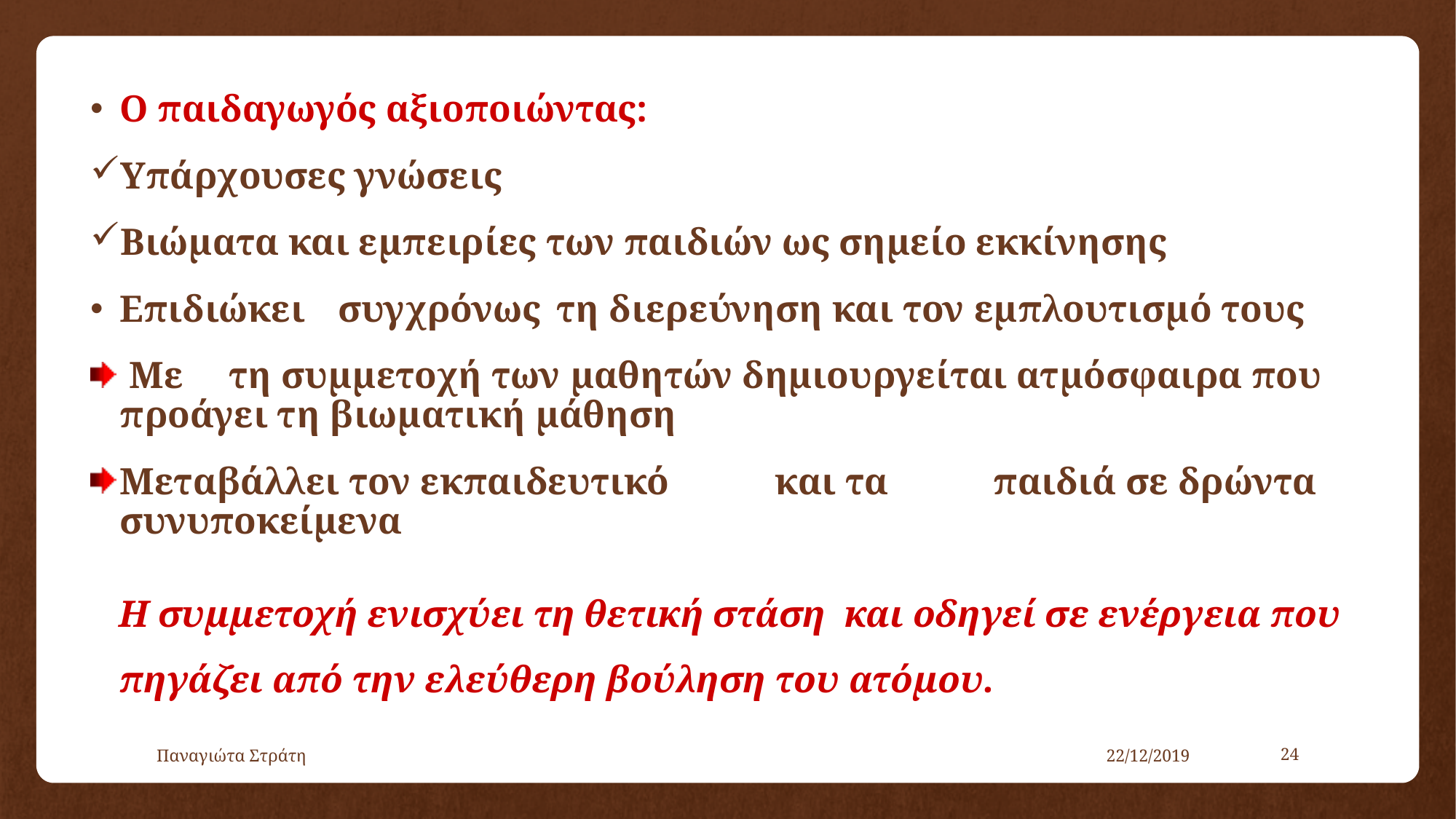

Ο παιδαγωγός αξιοποιώντας:
Υπάρχουσες γνώσεις
Βιώματα και εμπειρίες των παιδιών ως σημείο εκκίνησης
Επιδιώκει	συγχρόνως	τη διερεύνηση και τον εμπλουτισμό τους
 Με	τη συμμετοχή των μαθητών δημιουργείται ατμόσφαιρα που προάγει τη βιωματική μάθηση
Μεταβάλλει τον εκπαιδευτικό	και τα	παιδιά σε δρώντα συνυποκείμενα
   Η συμμετοχή ενισχύει τη θετική στάση  και οδηγεί σε ενέργεια που πηγάζει από την ελεύθερη βούληση του ατόμου.

Παναγιώτα Στράτη
22/12/2019
24